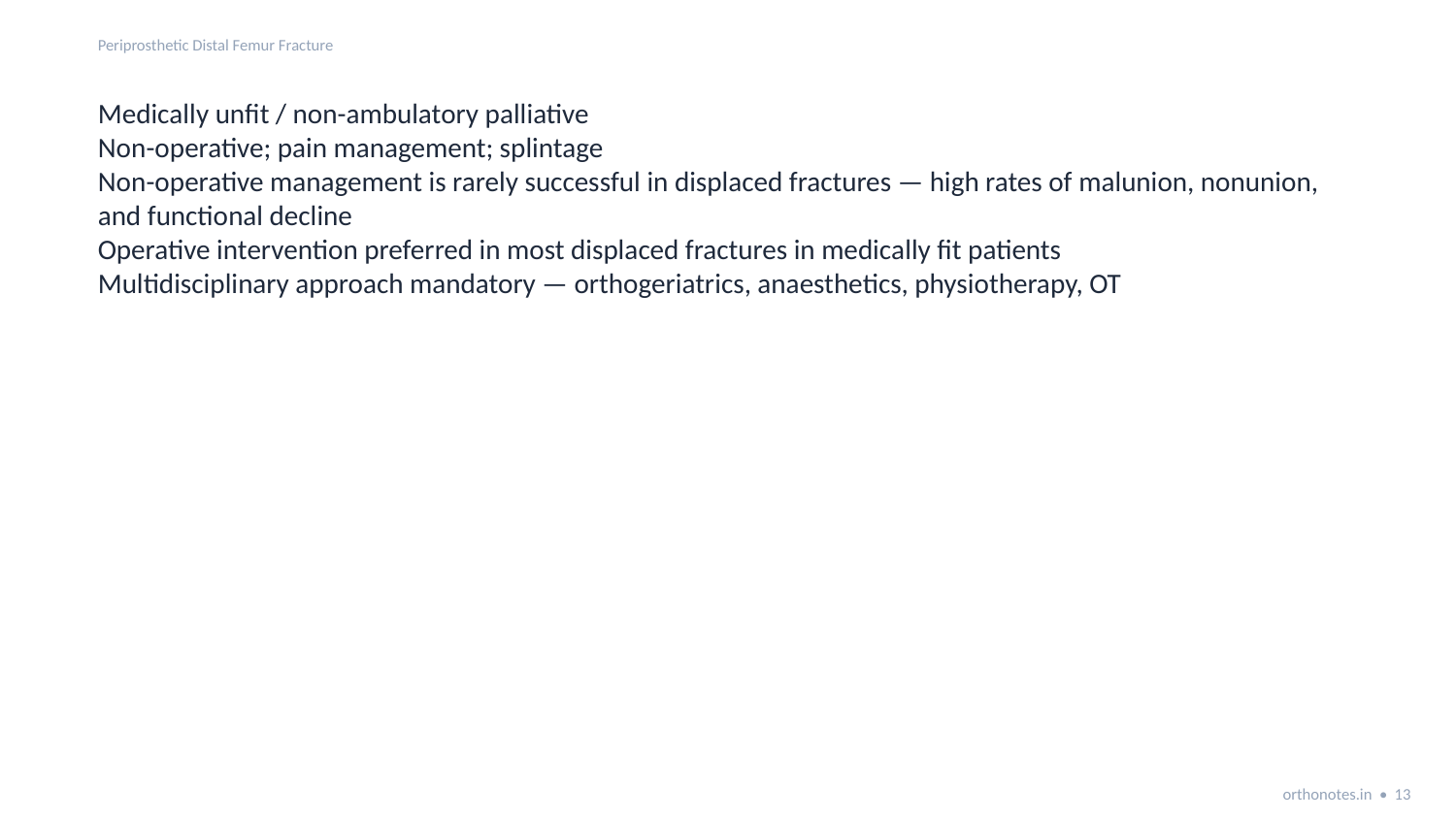

Periprosthetic Distal Femur Fracture
Medically unfit / non-ambulatory palliative
Non-operative; pain management; splintage
Non-operative management is rarely successful in displaced fractures — high rates of malunion, nonunion, and functional decline
Operative intervention preferred in most displaced fractures in medically fit patients
Multidisciplinary approach mandatory — orthogeriatrics, anaesthetics, physiotherapy, OT
orthonotes.in  •  13